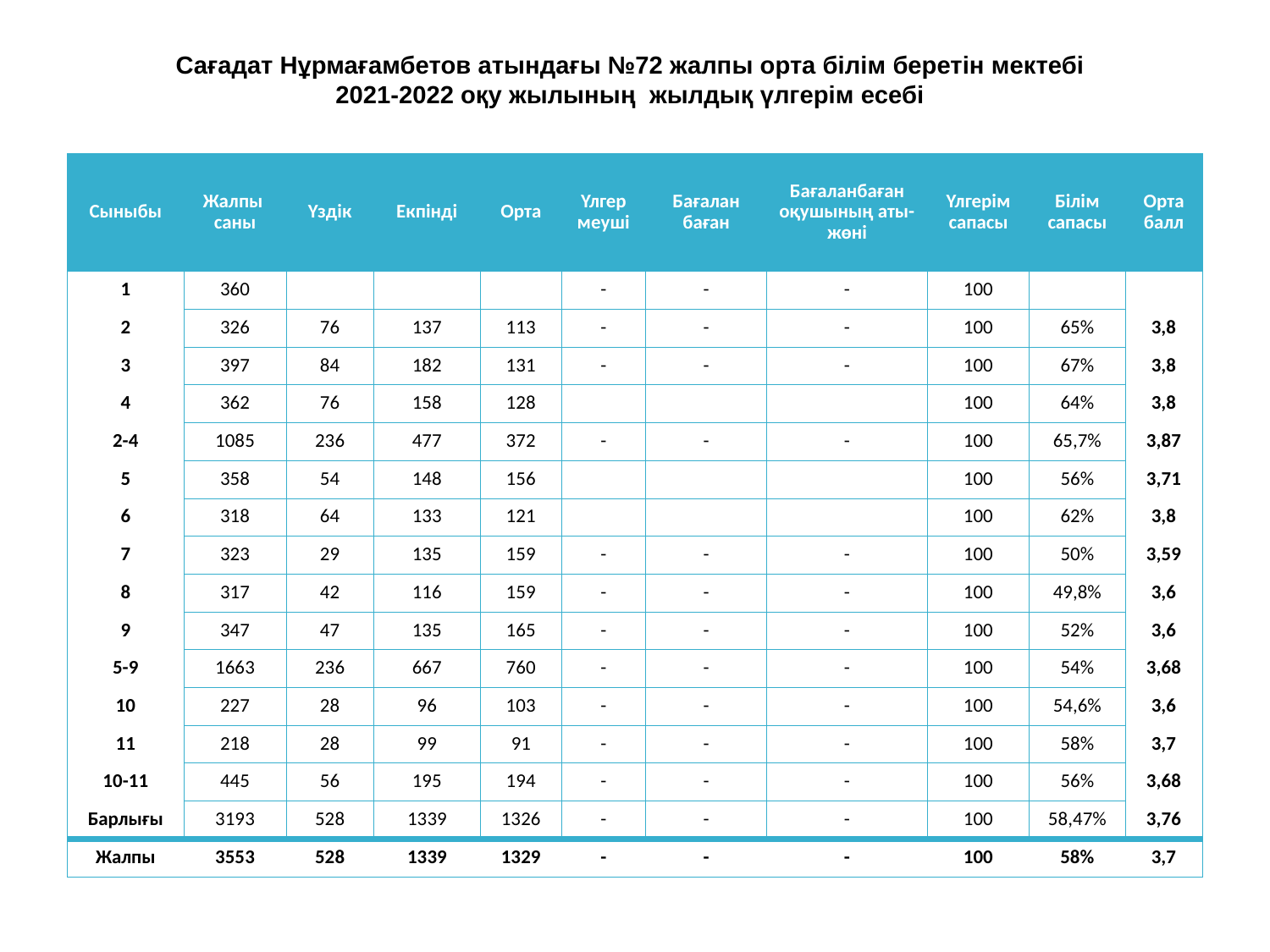

Сағадат Нұрмағамбетов атындағы №72 жалпы орта білім беретін мектебі
2021-2022 оқу жылының  жылдық үлгерім есебі

| Сыныбы | Жалпы саны | Үздік | Екпінді | Орта | Үлгер меуші | Бағалан баған | Бағаланбаған оқушының аты-жөні | Үлгерім сапасы | Білім сапасы | Орта балл |
| --- | --- | --- | --- | --- | --- | --- | --- | --- | --- | --- |
| 1 | 360 |  |  |  | - | - | - | 100 |  |  |
| 2 | 326 | 76 | 137 | 113 | - | - | - | 100 | 65% | 3,8 |
| 3 | 397 | 84 | 182 | 131 | - | - | - | 100 | 67% | 3,8 |
| 4 | 362 | 76 | 158 | 128 |  |  |  | 100 | 64% | 3,8 |
| 2-4 | 1085 | 236 | 477 | 372 | - | - | - | 100 | 65,7% | 3,87 |
| 5 | 358 | 54 | 148 | 156 |  |  |  | 100 | 56% | 3,71 |
| 6 | 318 | 64 | 133 | 121 |  |  |  | 100 | 62% | 3,8 |
| 7 | 323 | 29 | 135 | 159 | - | - | - | 100 | 50% | 3,59 |
| 8 | 317 | 42 | 116 | 159 | - | - | - | 100 | 49,8% | 3,6 |
| 9 | 347 | 47 | 135 | 165 | - | - | - | 100 | 52% | 3,6 |
| 5-9 | 1663 | 236 | 667 | 760 | - | - | - | 100 | 54% | 3,68 |
| 10 | 227 | 28 | 96 | 103 | - | - | - | 100 | 54,6% | 3,6 |
| 11 | 218 | 28 | 99 | 91 | - | - | - | 100 | 58% | 3,7 |
| 10-11 | 445 | 56 | 195 | 194 | - | - | - | 100 | 56% | 3,68 |
| Барлығы | 3193 | 528 | 1339 | 1326 | - | - | - | 100 | 58,47% | 3,76 |
| Жалпы | 3553 | 528 | 1339 | 1329 | - | - | - | 100 | 58% | 3,7 |